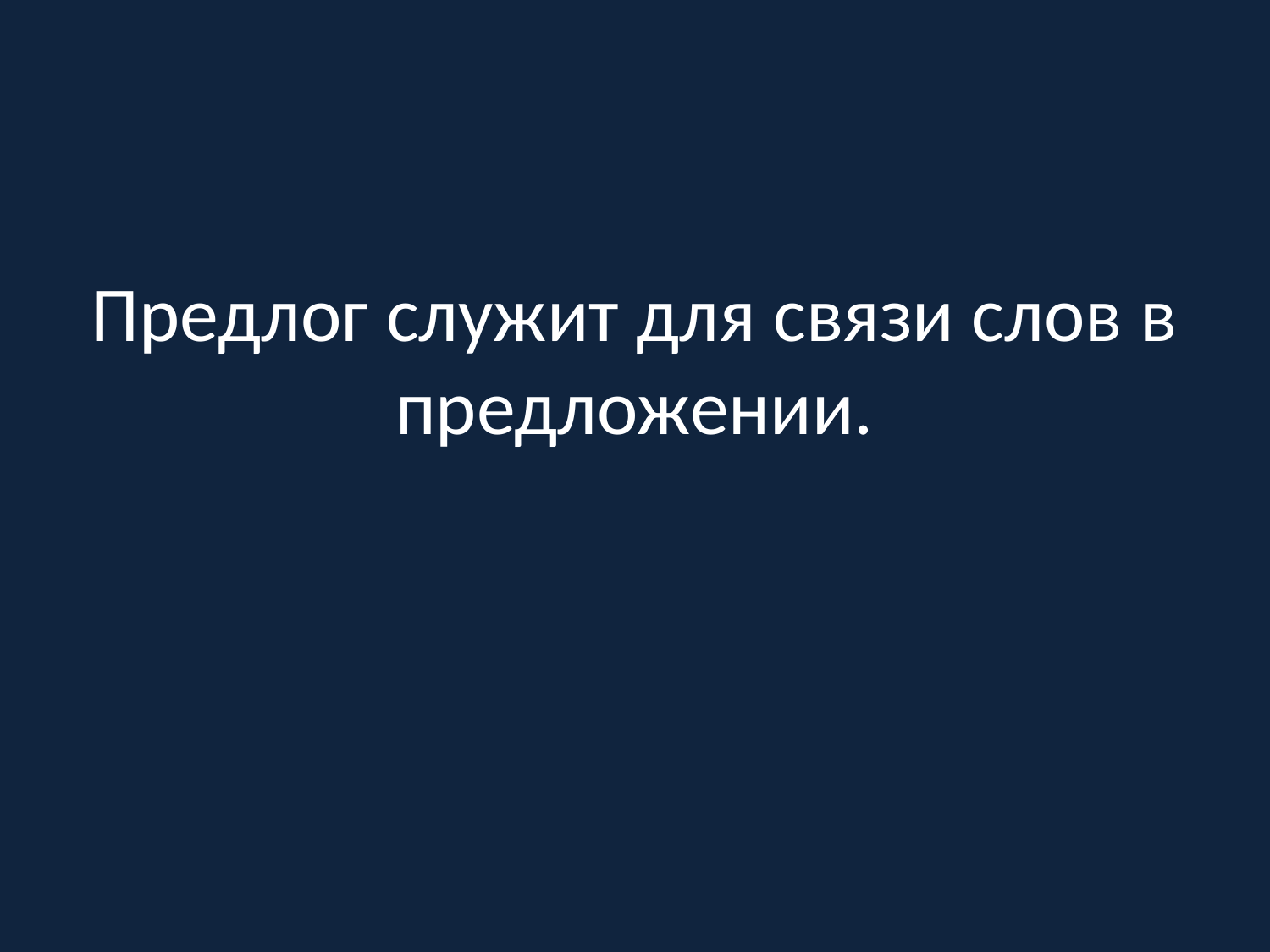

# Предлог служит для связи слов в предложении.